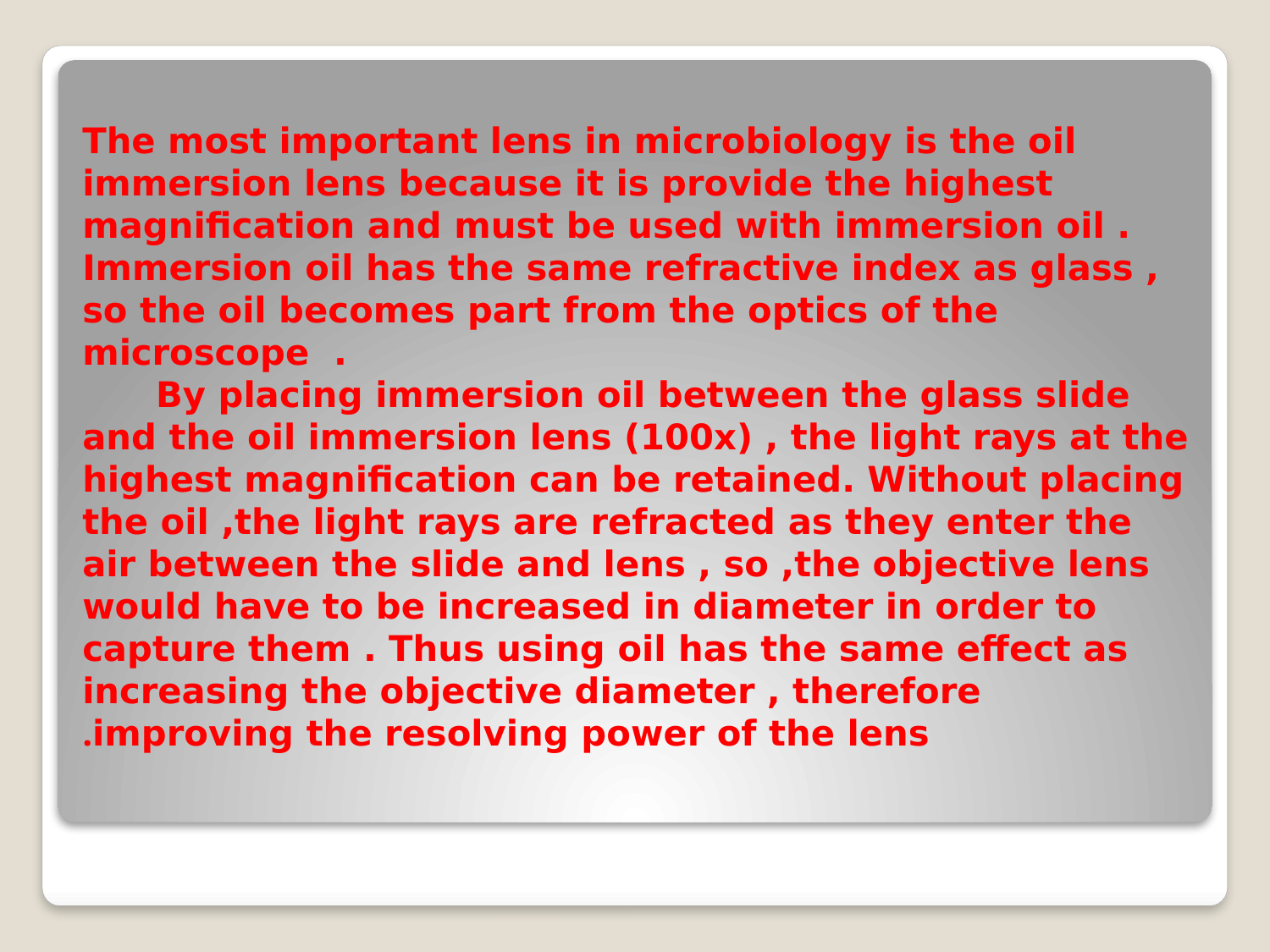

# The most important lens in microbiology is the oil immersion lens because it is provide the highest magnification and must be used with immersion oil . Immersion oil has the same refractive index as glass , so the oil becomes part from the optics of the microscope  . By placing immersion oil between the glass slide and the oil immersion lens (100x) , the light rays at the highest magnification can be retained. Without placing the oil ,the light rays are refracted as they enter the air between the slide and lens , so ,the objective lens would have to be increased in diameter in order to capture them . Thus using oil has the same effect as increasing the objective diameter , therefore improving the resolving power of the lens.